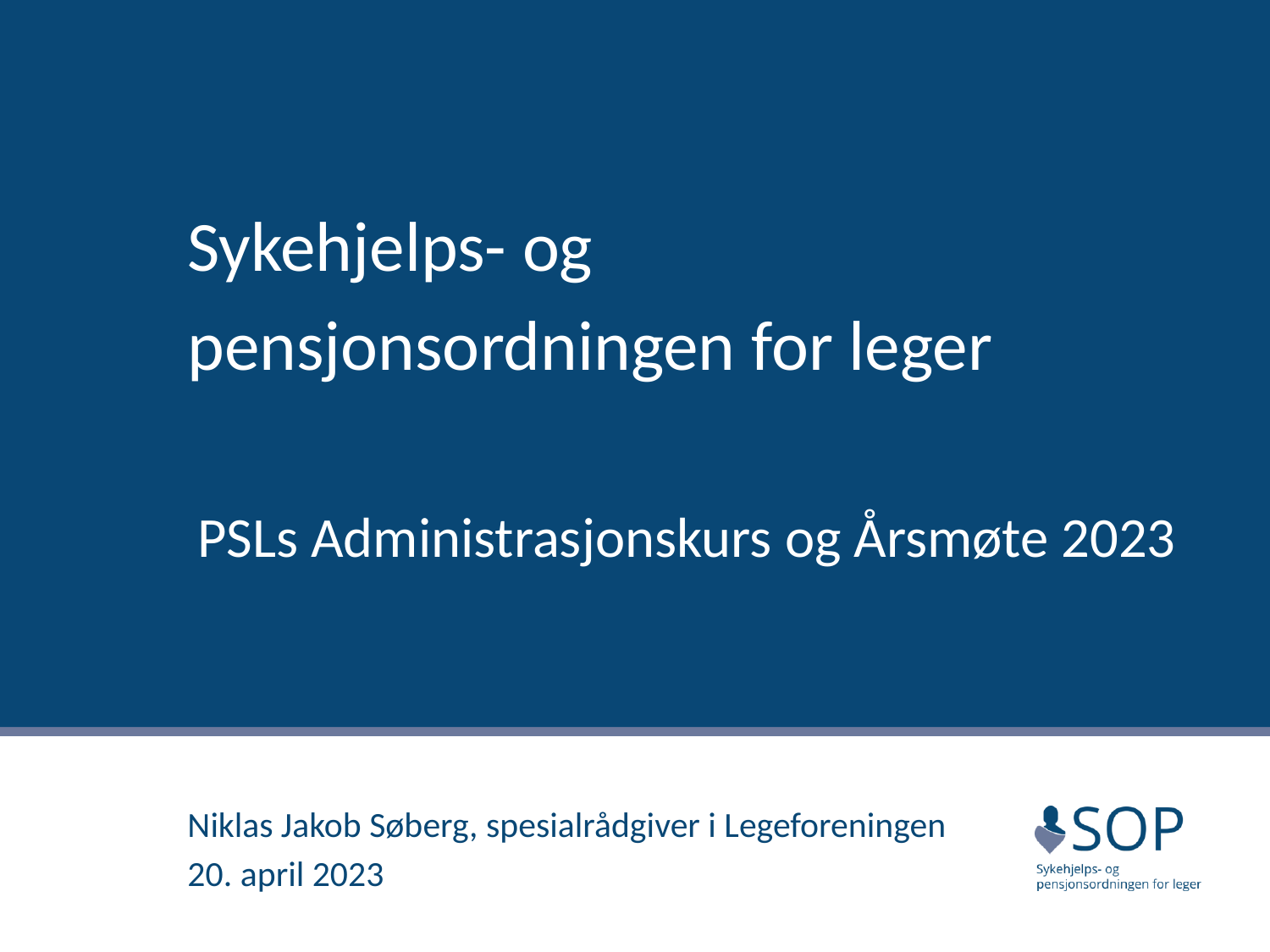

Sykehjelps- og
pensjonsordningen for leger

PSLs Administrasjonskurs og Årsmøte 2023

Niklas Jakob Søberg, spesialrådgiver i Legeforeningen
20. april 2023